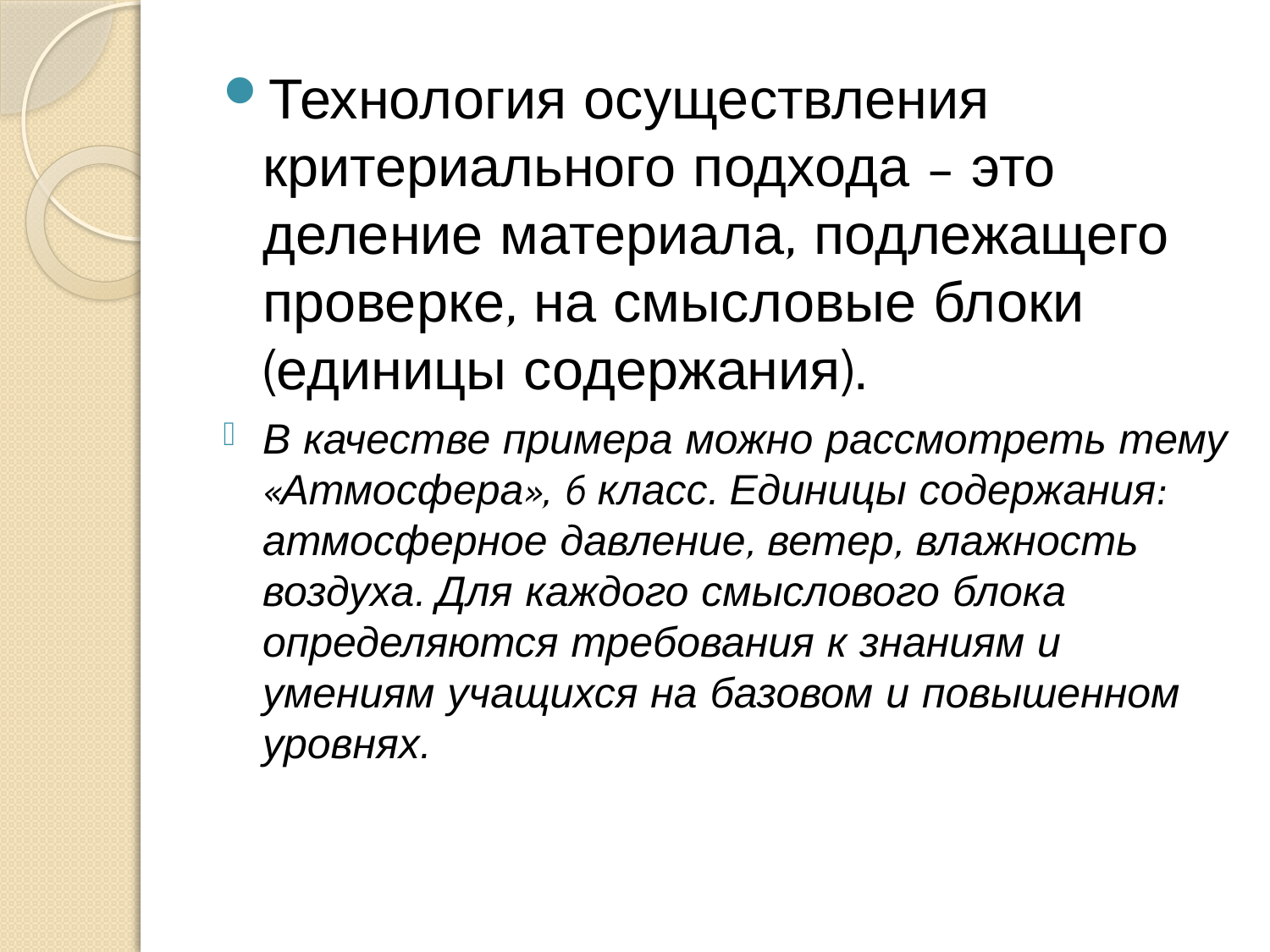

#
Технология осуществления критериального подхода – это деление материала, подлежащего проверке, на смысловые блоки (единицы содержания).
В качестве примера можно рассмотреть тему «Атмосфера», 6 класс. Единицы содержания: атмосферное давление, ветер, влажность воздуха. Для каждого смыслового блока определяются требования к знаниям и умениям учащихся на базовом и повышенном уровнях.